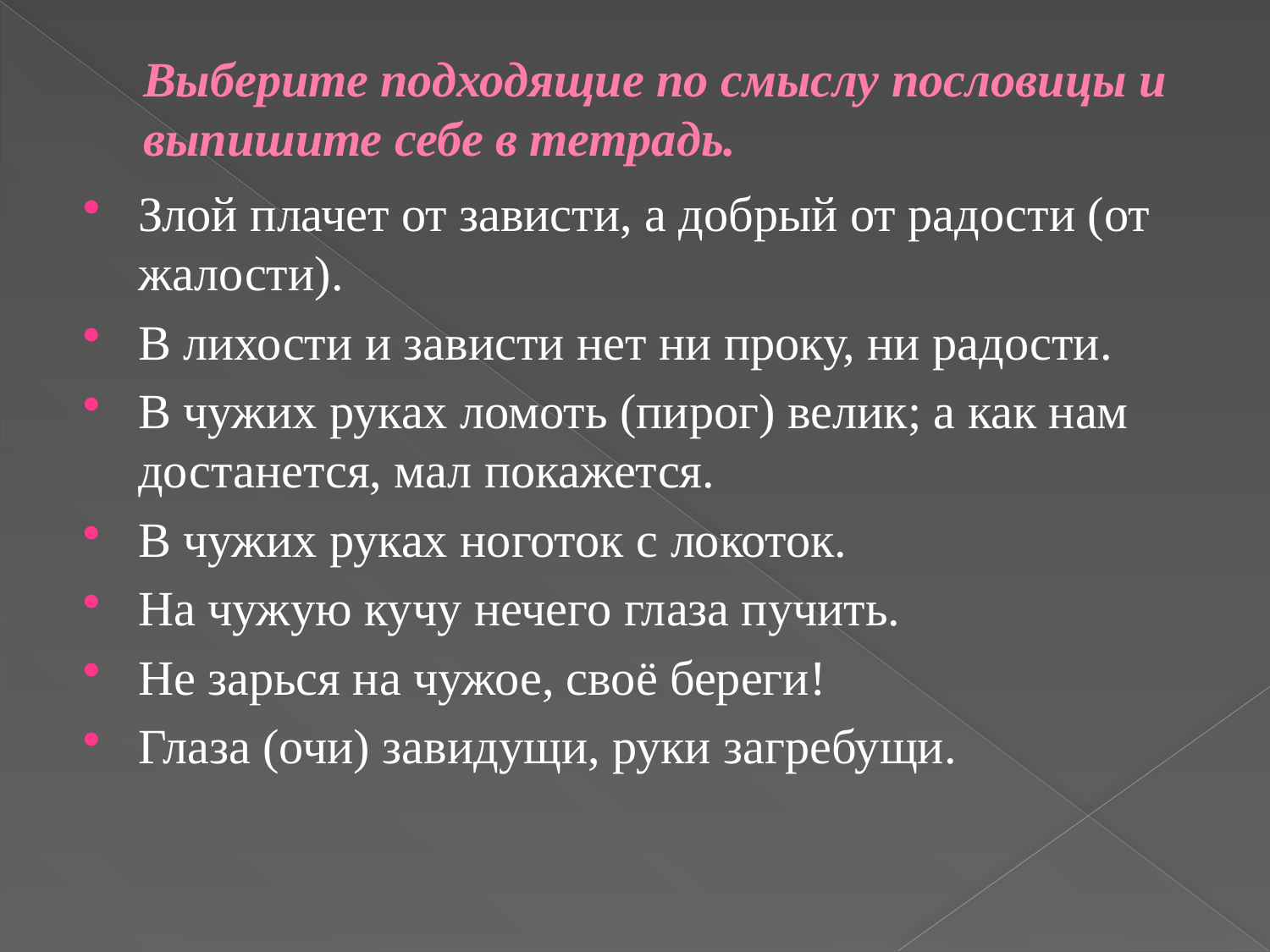

# Выберите подходящие по смыслу пословицы и выпишите себе в тетрадь.
Злой плачет от зависти, а добрый от радости (от жалости).
В лихости и зависти нет ни проку, ни радости.
В чужих руках ломоть (пирог) велик; а как нам достанется, мал покажется.
В чужих руках ноготок с локоток.
На чужую кучу нечего глаза пучить.
Не зарься на чужое, своё береги!
Глаза (очи) завидущи, руки загребущи.